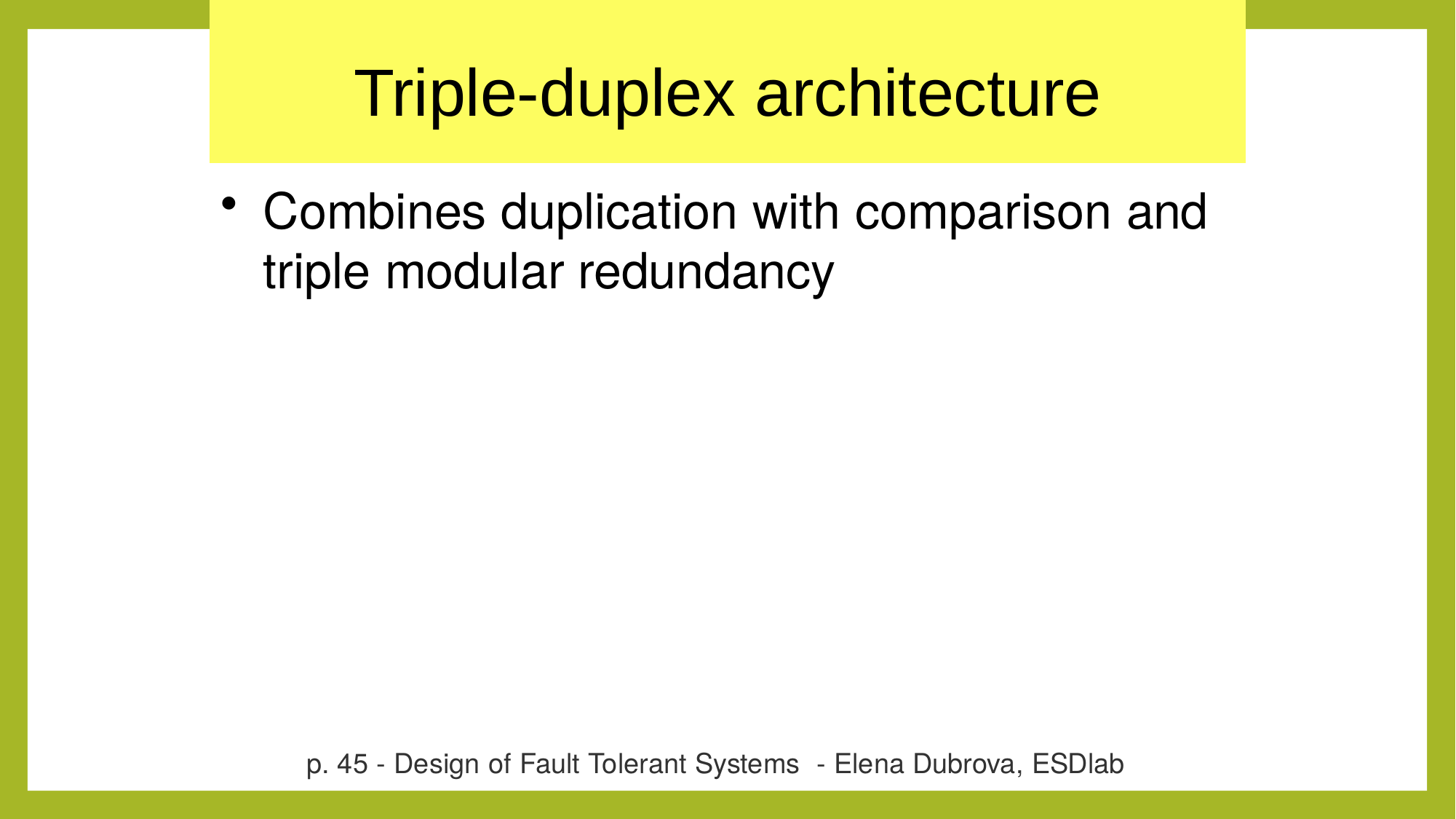

# Triple-duplex architecture
Combines duplication with comparison and triple modular redundancy
p. 45 - Design of Fault Tolerant Systems - Elena Dubrova, ESDlab